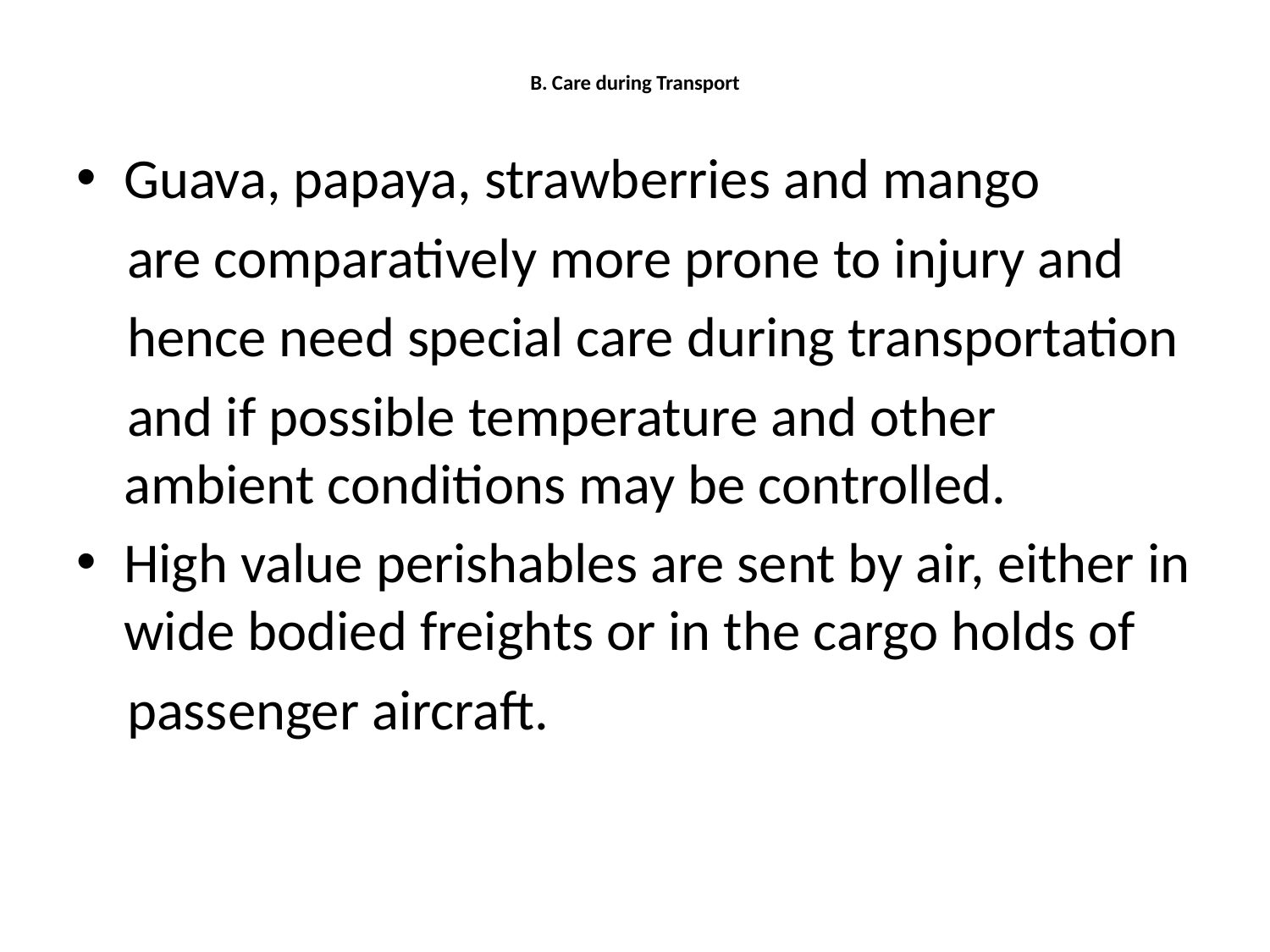

# B. Care during Transport
Guava, papaya, strawberries and mango
    are comparatively more prone to injury and
    hence need special care during transportation
    and if possible temperature and other ambient conditions may be controlled.
High value perishables are sent by air, either in wide bodied freights or in the cargo holds of
    passenger aircraft.